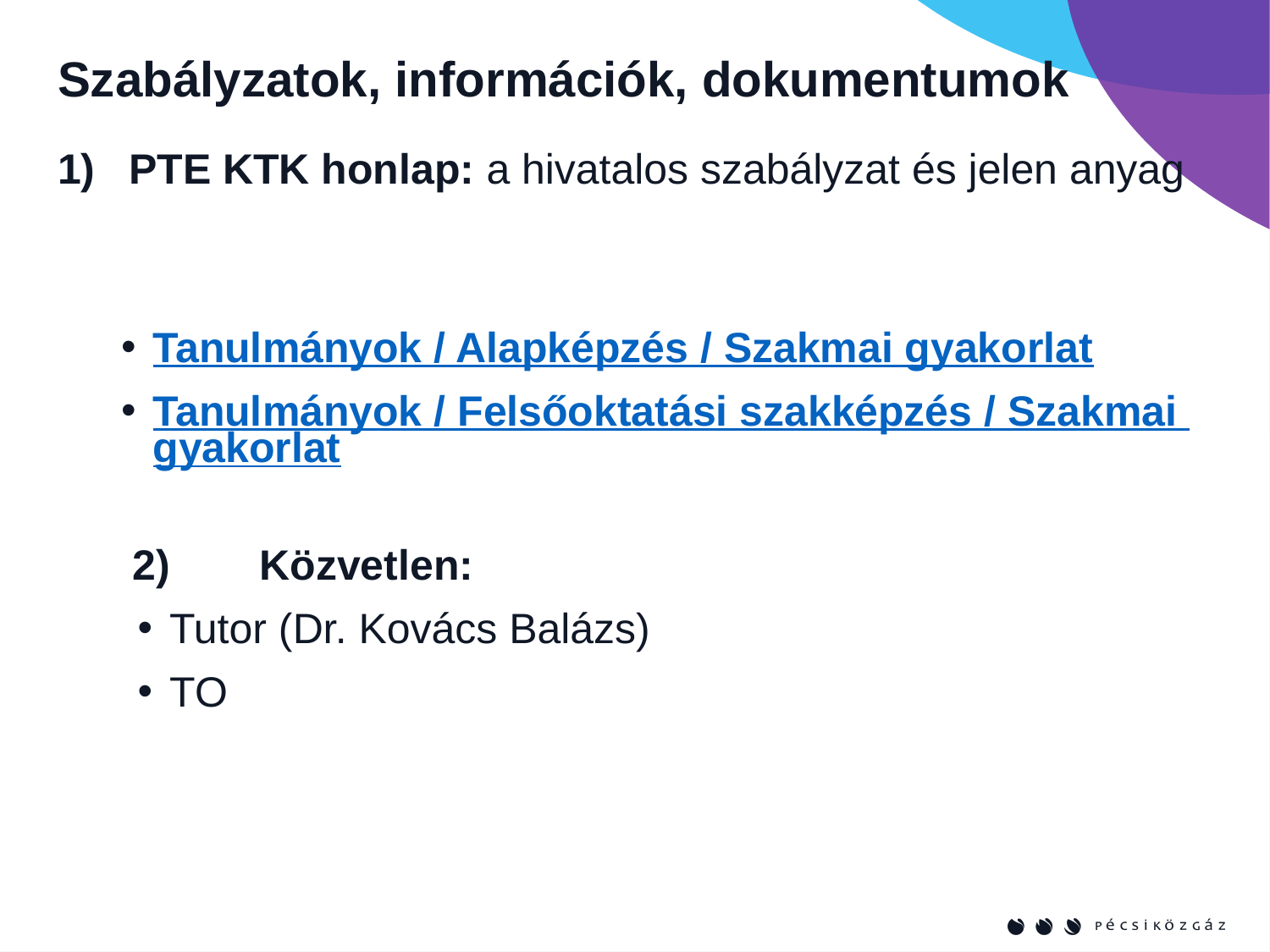

Szabályzatok, információk, dokumentumok
# PTE KTK honlap: a hivatalos szabályzat és jelen anyag

Tanulmányok / Alapképzés / Szakmai gyakorlat
Tanulmányok / Felsőoktatási szakképzés / Szakmai gyakorlat

2) 	Közvetlen:
Tutor (Dr. Kovács Balázs)
TO